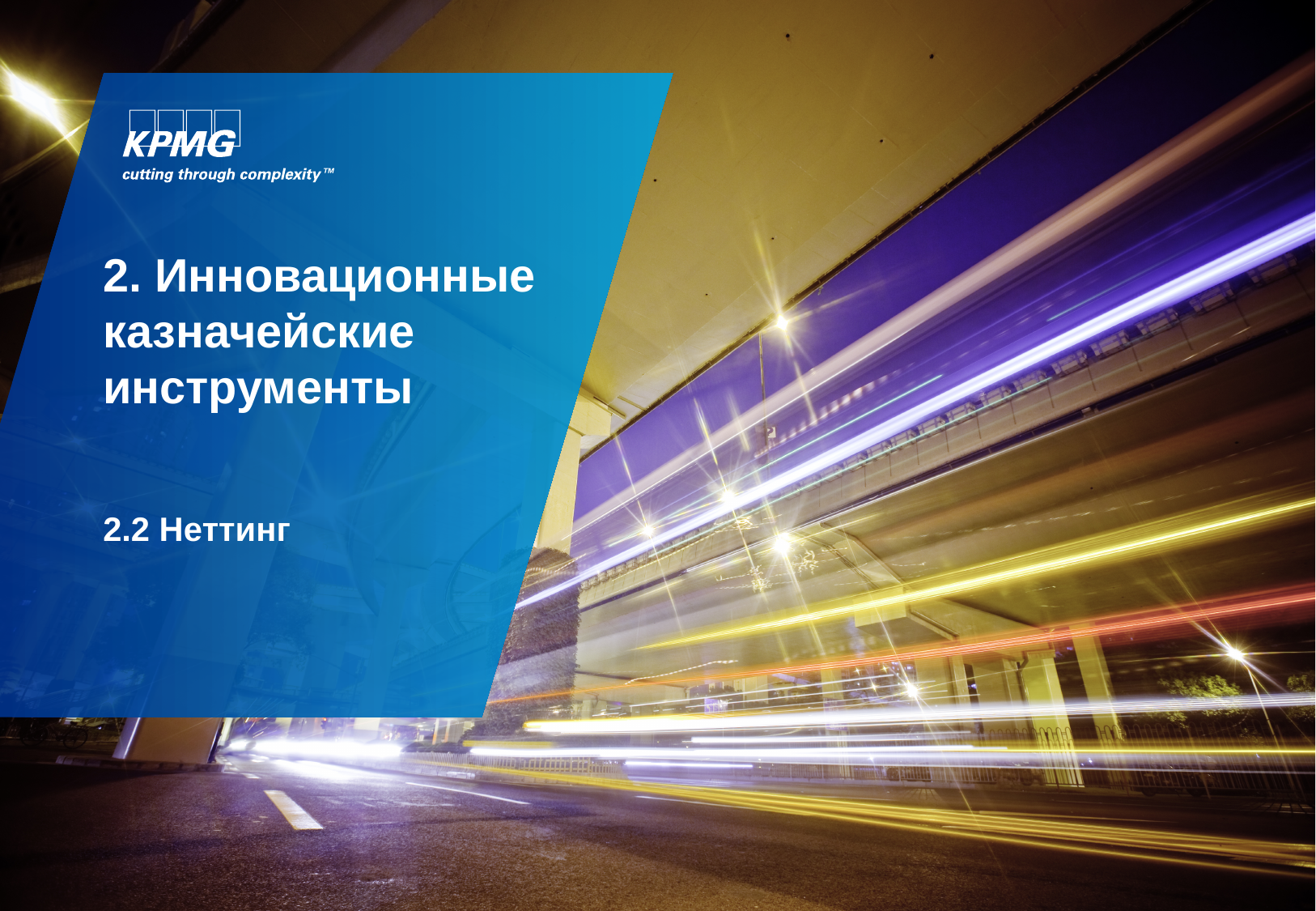

# 2. Инновационные казначейские инструменты
2.2 Неттинг